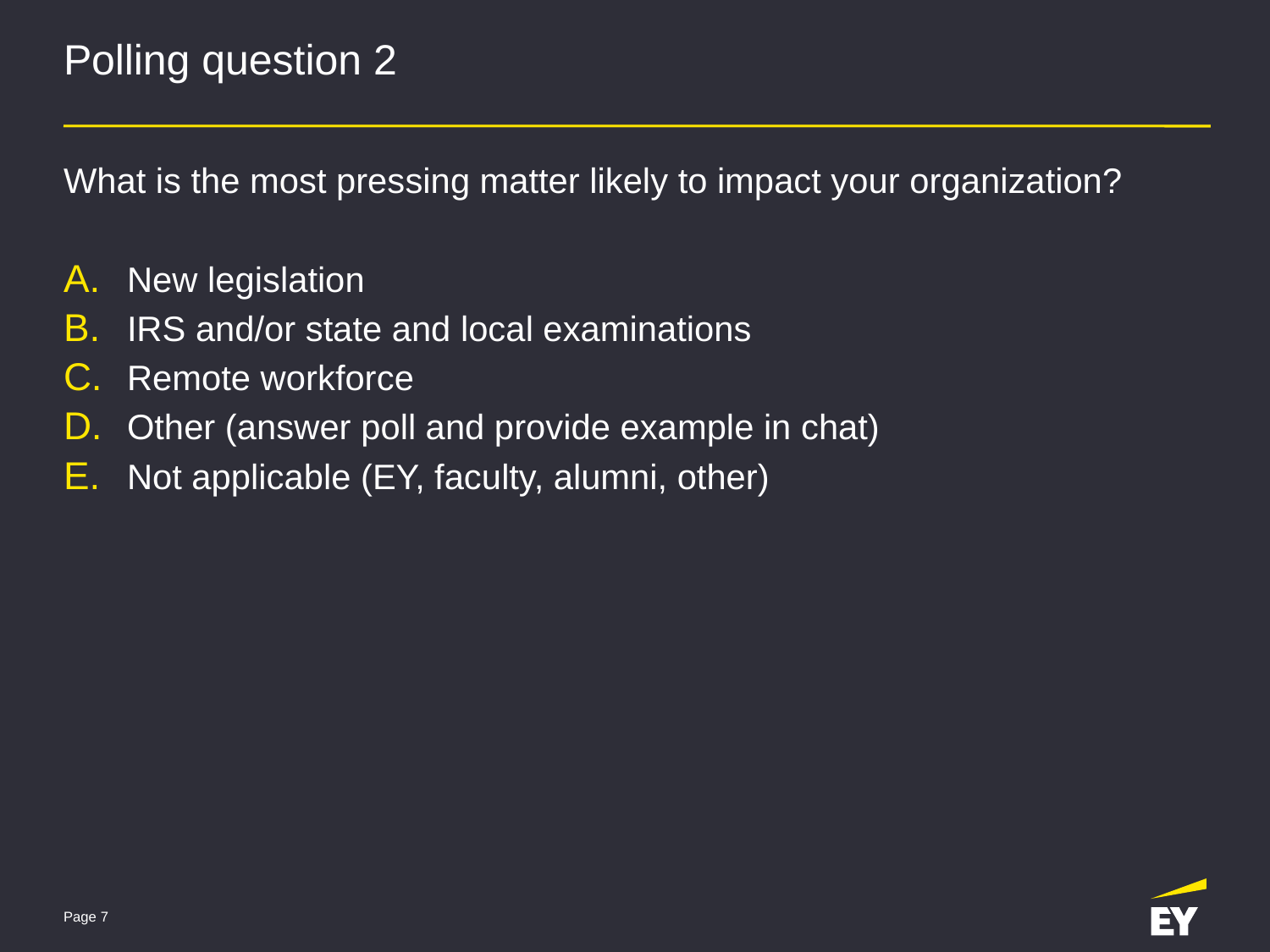

# Polling question 2
What is the most pressing matter likely to impact your organization?

New legislation
IRS and/or state and local examinations
Remote workforce
Other (answer poll and provide example in chat)
Not applicable (EY, faculty, alumni, other)